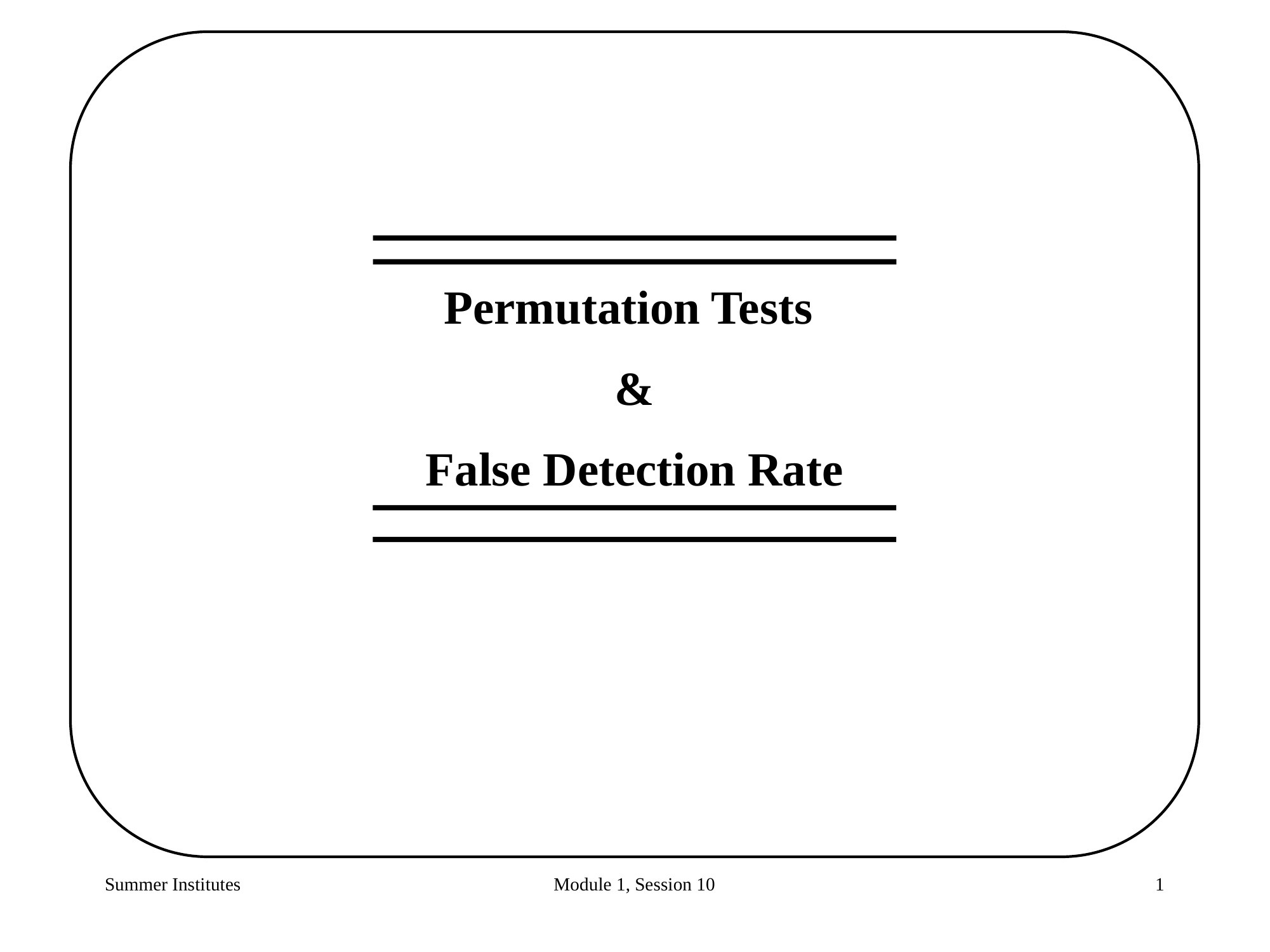

Permutation Tests
&
False Detection Rate

Summer Institutes
Module 1, Session 10
1